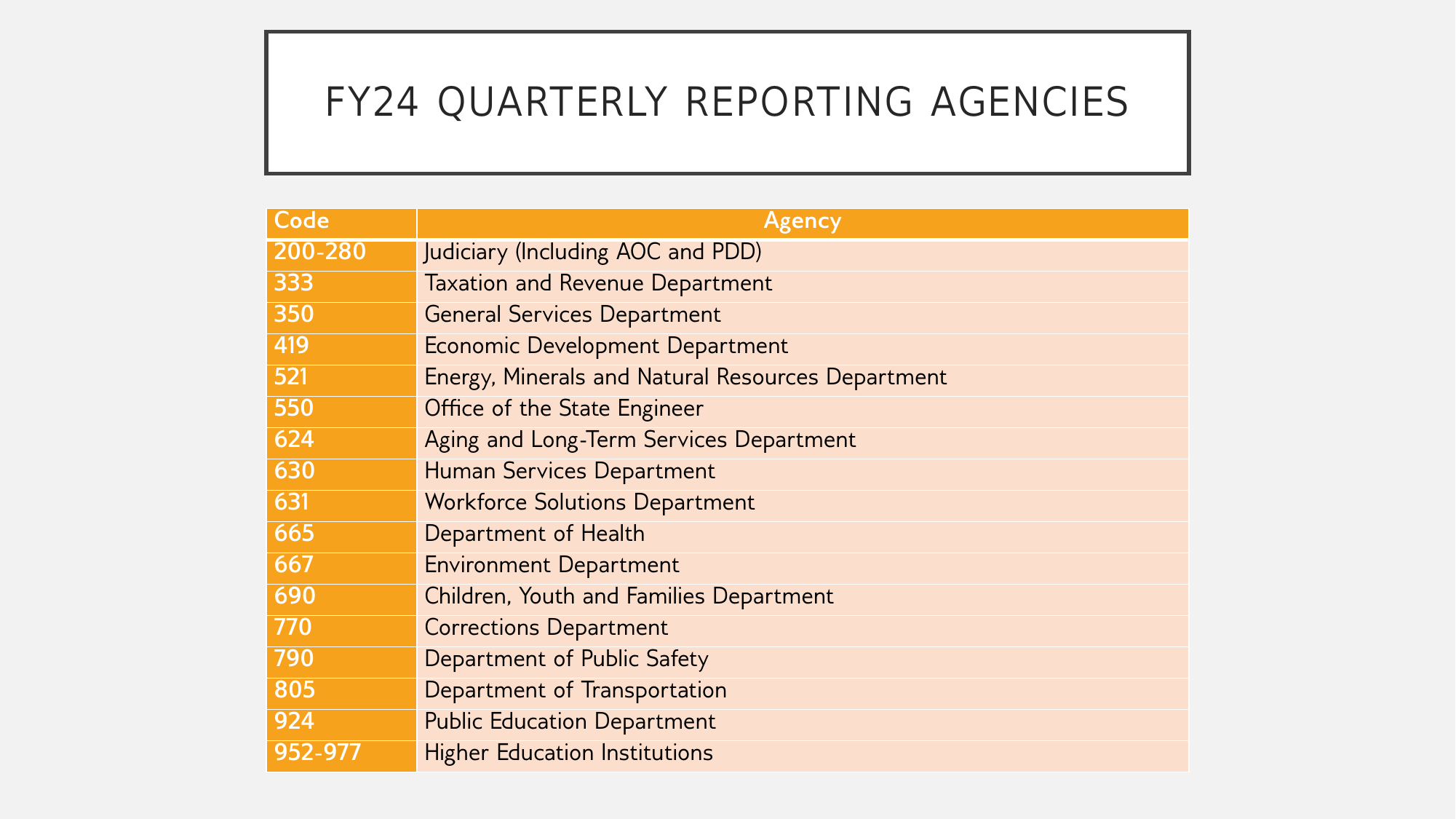

# FY24 Quarterly reporting agencies
| Code | Agency |
| --- | --- |
| 200-280 | Judiciary (Including AOC and PDD) |
| 333 | Taxation and Revenue Department |
| 350 | General Services Department |
| 419 | Economic Development Department |
| 521 | Energy, Minerals and Natural Resources Department |
| 550 | Office of the State Engineer |
| 624 | Aging and Long-Term Services Department |
| 630 | Human Services Department |
| 631 | Workforce Solutions Department |
| 665 | Department of Health |
| 667 | Environment Department |
| 690 | Children, Youth and Families Department |
| 770 | Corrections Department |
| 790 | Department of Public Safety |
| 805 | Department of Transportation |
| 924 | Public Education Department |
| 952-977 | Higher Education Institutions |